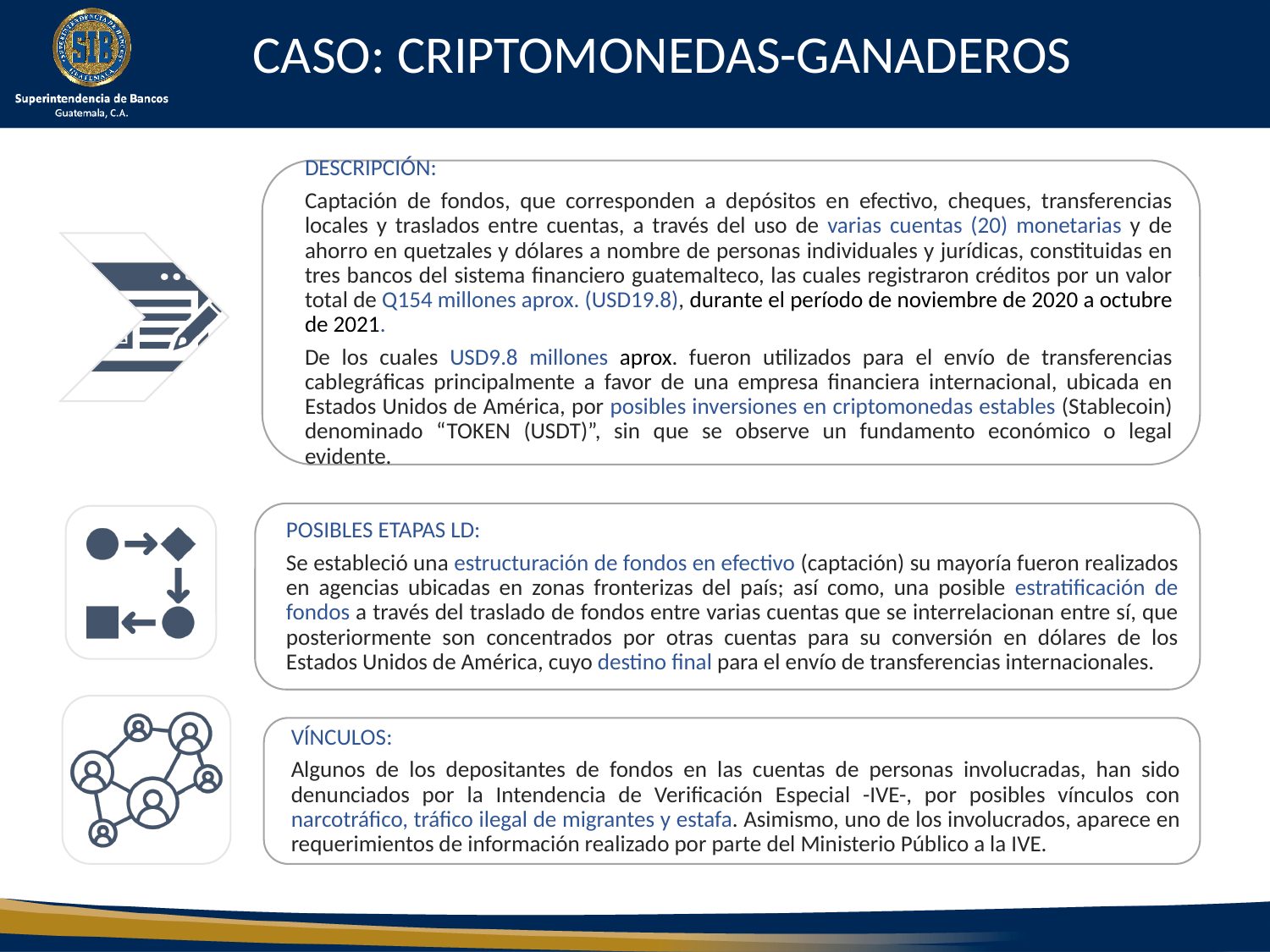

# Caso: Criptomonedas-ganaderos

DESCRIPCIÓN:
Captación de fondos, que corresponden a depósitos en efectivo, cheques, transferencias locales y traslados entre cuentas, a través del uso de varias cuentas (20) monetarias y de ahorro en quetzales y dólares a nombre de personas individuales y jurídicas, constituidas en tres bancos del sistema financiero guatemalteco, las cuales registraron créditos por un valor total de Q154 millones aprox. (USD19.8), durante el período de noviembre de 2020 a octubre de 2021.
De los cuales USD9.8 millones aprox. fueron utilizados para el envío de transferencias cablegráficas principalmente a favor de una empresa financiera internacional, ubicada en Estados Unidos de América, por posibles inversiones en criptomonedas estables (Stablecoin) denominado “TOKEN (USDT)”, sin que se observe un fundamento económico o legal evidente.
POSIBLES ETAPAS LD:
Se estableció una estructuración de fondos en efectivo (captación) su mayoría fueron realizados en agencias ubicadas en zonas fronterizas del país; así como, una posible estratificación de fondos a través del traslado de fondos entre varias cuentas que se interrelacionan entre sí, que posteriormente son concentrados por otras cuentas para su conversión en dólares de los Estados Unidos de América, cuyo destino final para el envío de transferencias internacionales.
VÍNCULOS:
Algunos de los depositantes de fondos en las cuentas de personas involucradas, han sido denunciados por la Intendencia de Verificación Especial -IVE-, por posibles vínculos con narcotráfico, tráfico ilegal de migrantes y estafa. Asimismo, uno de los involucrados, aparece en requerimientos de información realizado por parte del Ministerio Público a la IVE.